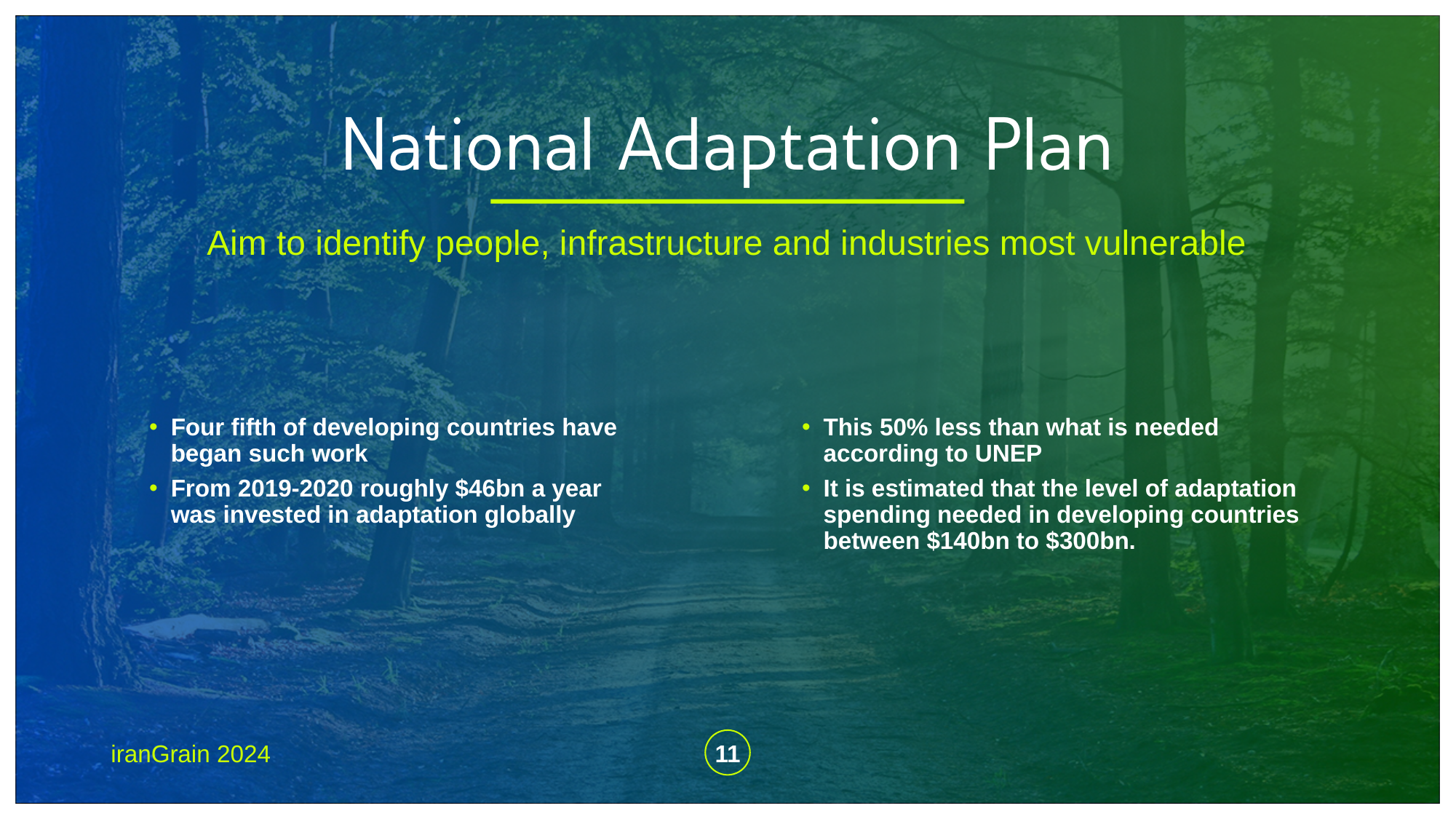

# National Adaptation Plan
Aim to identify people, infrastructure and industries most vulnerable
Four fifth of developing countries have began such work
From 2019-2020 roughly $46bn a year was invested in adaptation globally
This 50% less than what is needed according to UNEP
It is estimated that the level of adaptation spending needed in developing countries between $140bn to $300bn.

iranGrain 2024
11